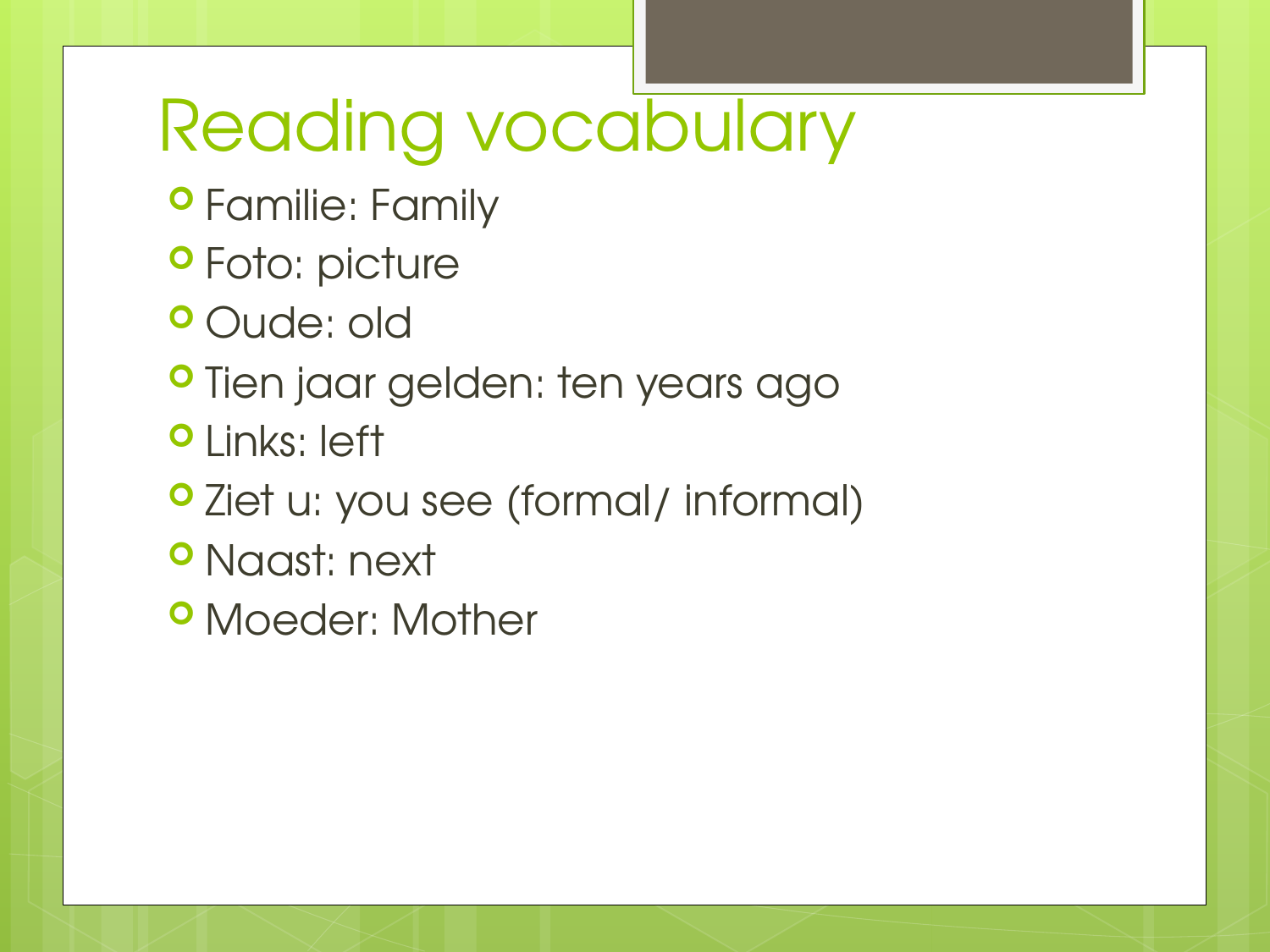

# Reading vocabulary
Familie: Family
Foto: picture
Oude: old
Tien jaar gelden: ten years ago
Links: left
Ziet u: you see (formal/ informal)
Naast: next
Moeder: Mother